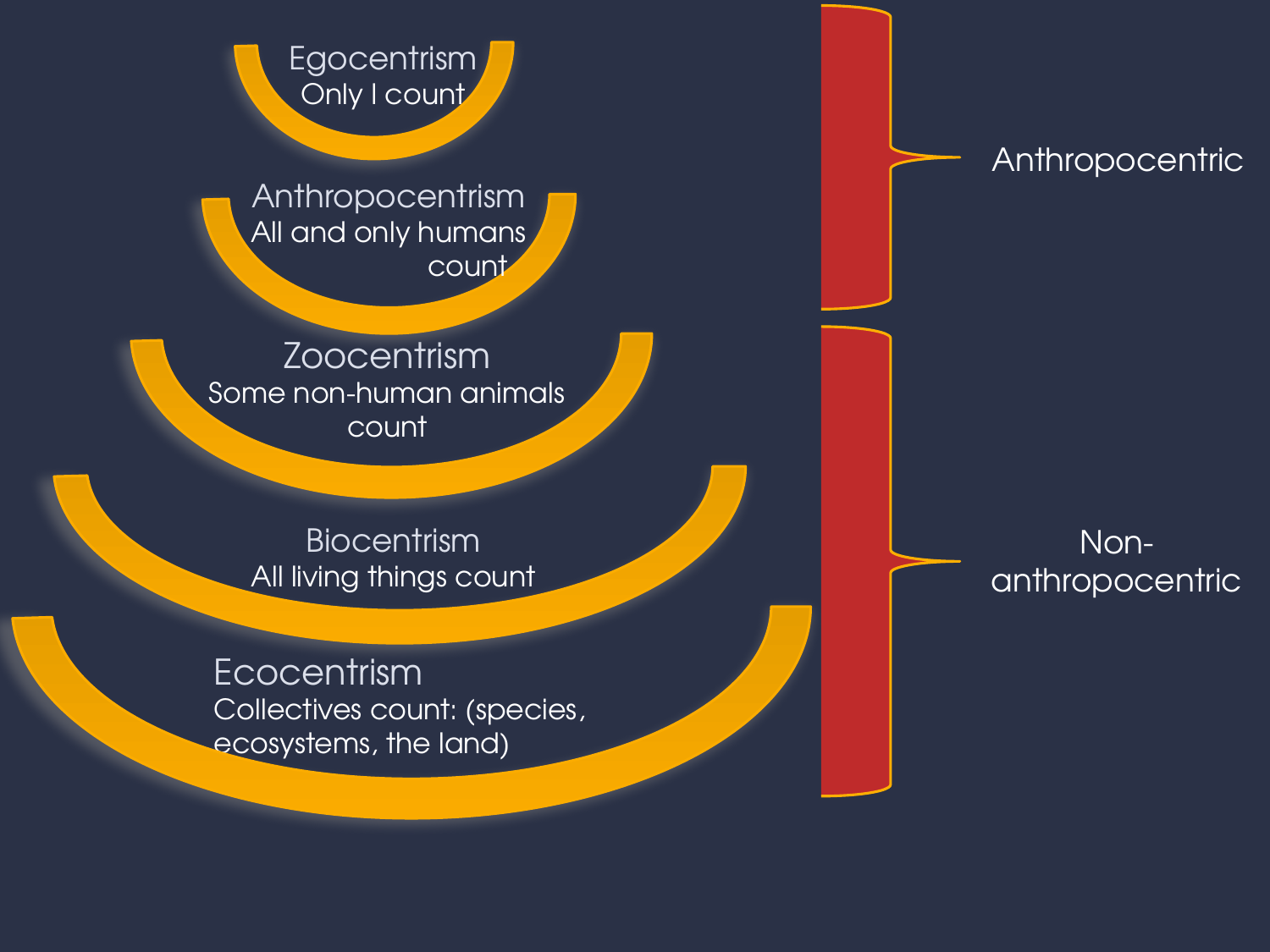

Egocentrism
Only I count

Anthropocentric

Anthropocentrism
All and only humans
	    count

Zoocentrism
Some non-human animals
count

Biocentrism
All living things count
Non-anthropocentric
Ecocentrism
Collectives count: (species,
ecosystems, the land)